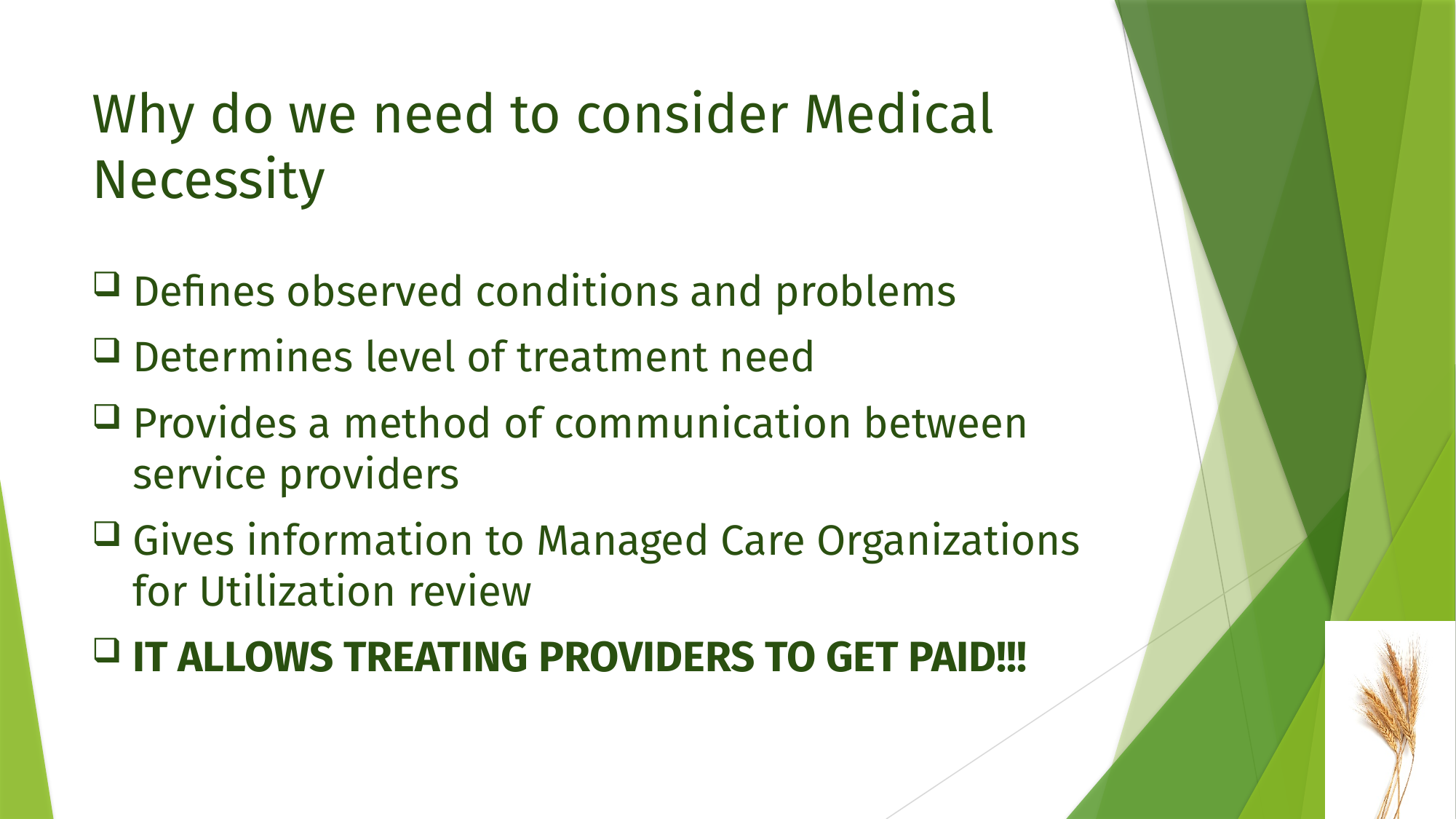

# Why do we need to consider Medical Necessity
Defines observed conditions and problems
Determines level of treatment need
Provides a method of communication between service providers
Gives information to Managed Care Organizations for Utilization review
IT ALLOWS TREATING PROVIDERS TO GET PAID!!!